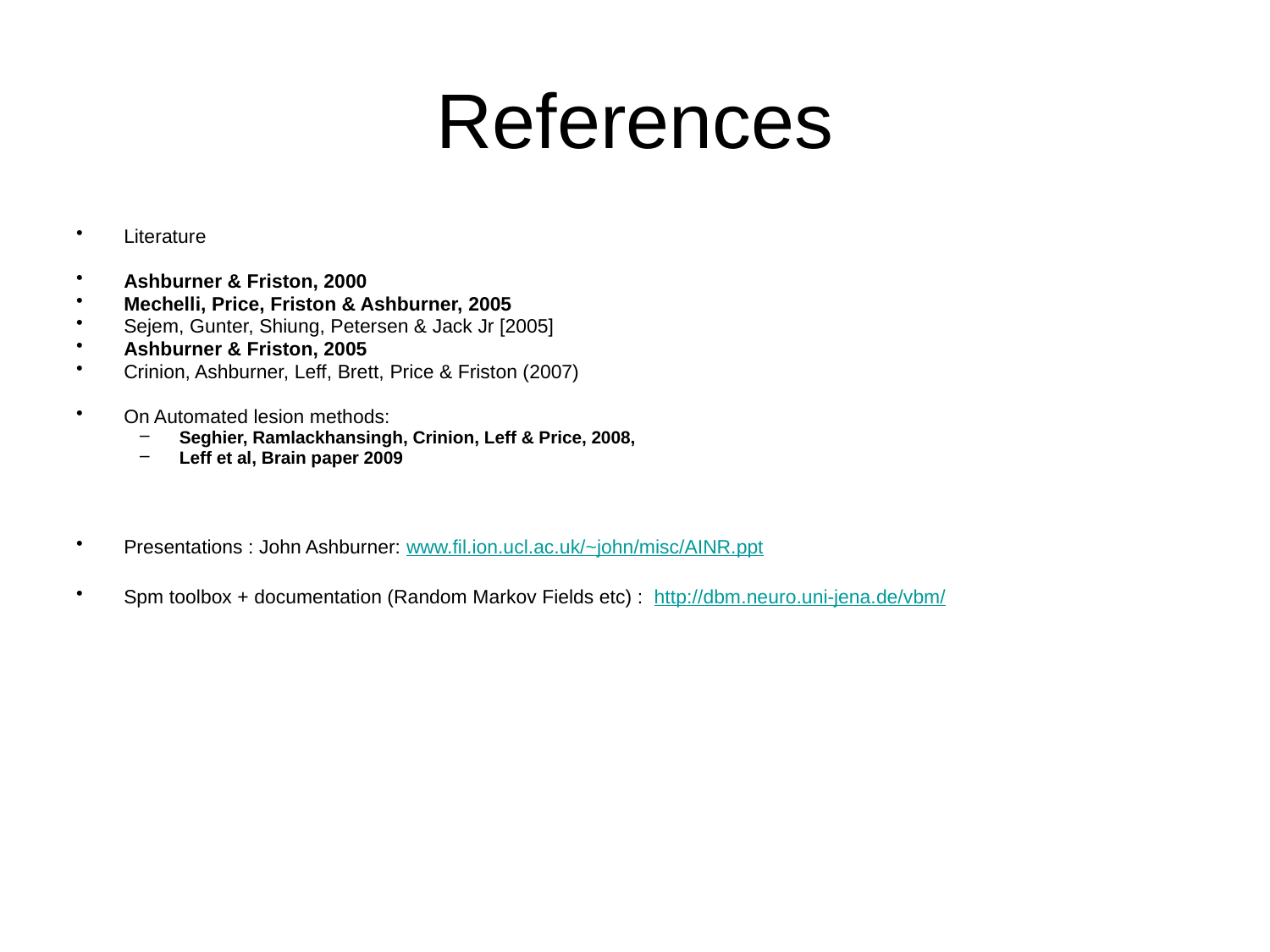

# References
Literature

Ashburner & Friston, 2000
Mechelli, Price, Friston & Ashburner, 2005
Sejem, Gunter, Shiung, Petersen & Jack Jr [2005]
Ashburner & Friston, 2005
Crinion, Ashburner, Leff, Brett, Price & Friston (2007)

On Automated lesion methods:
Seghier, Ramlackhansingh, Crinion, Leff & Price, 2008,
Leff et al, Brain paper 2009

Presentations : John Ashburner: www.fil.ion.ucl.ac.uk/~john/misc/AINR.ppt

Spm toolbox + documentation (Random Markov Fields etc) :  http://dbm.neuro.uni-jena.de/vbm/